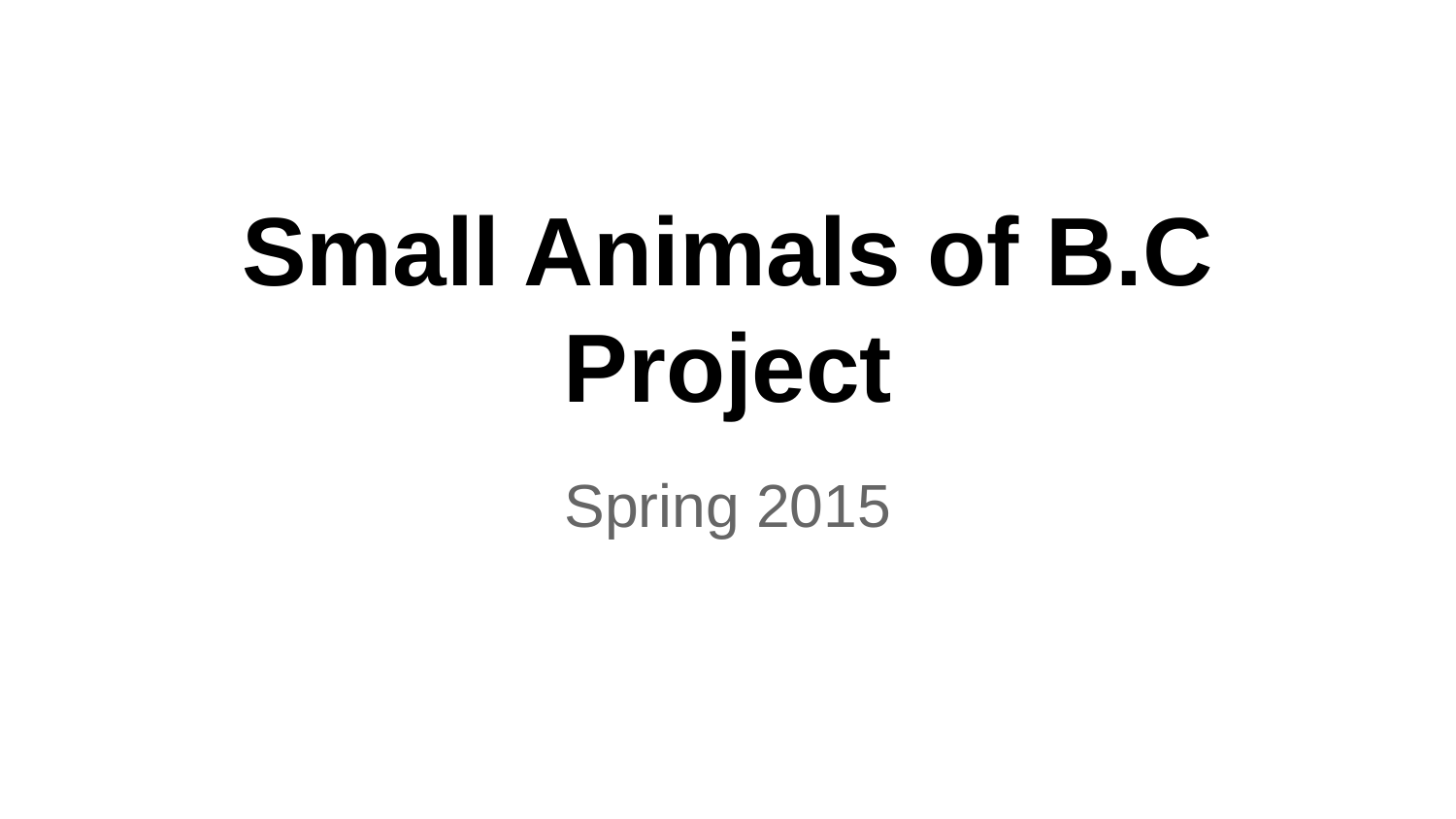

# Small Animals of B.C Project
Spring 2015